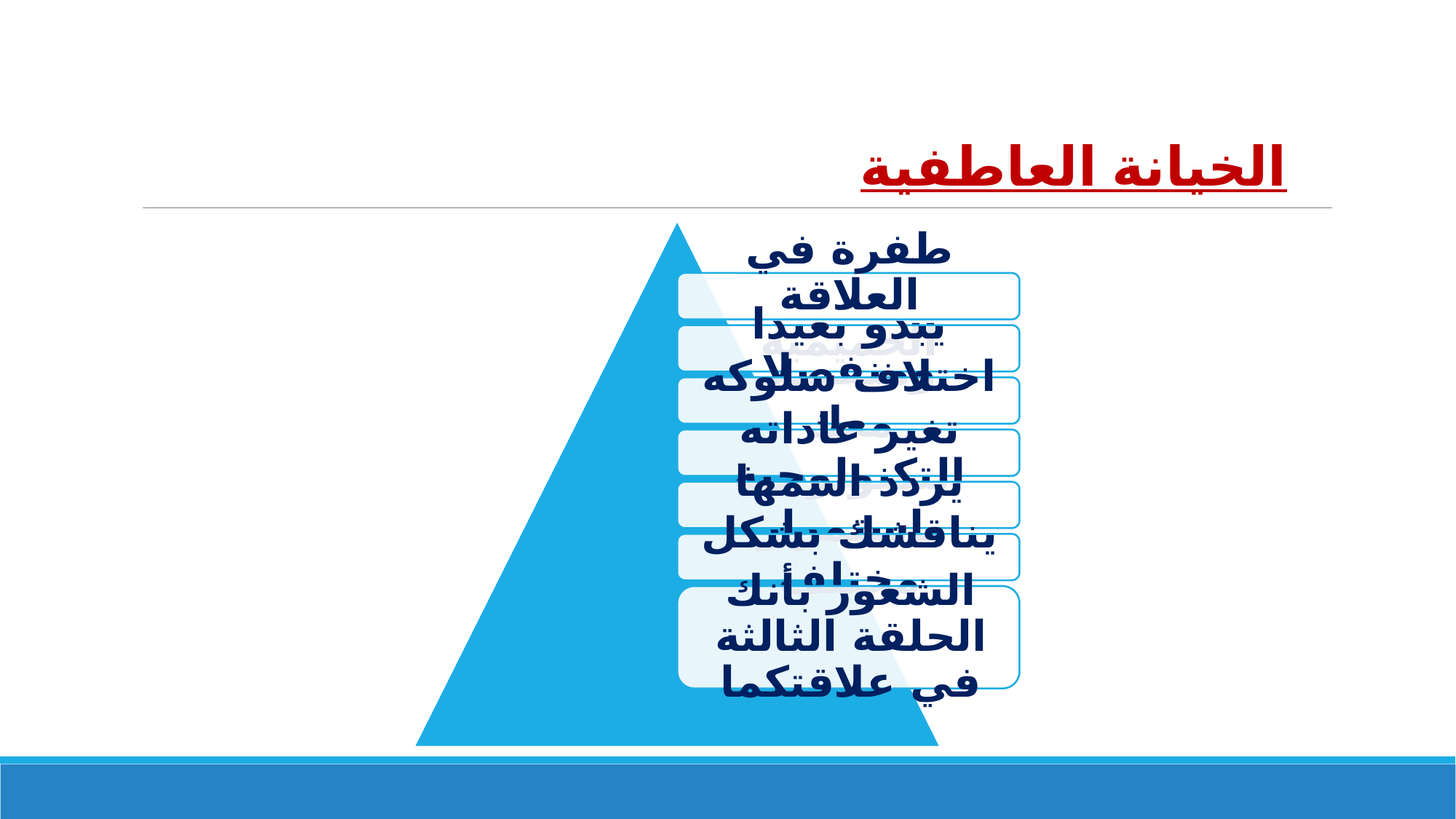

الخيانة العاطفية
طفرة في العلاقة الحميمية
يبدو بعيدا ومنفصلا
اختلاف سلوكه معك
تغير عاداته التكنولوجية
يردد اسمها باستمرار
يناقشك بشكل مختلف
الشعور بأنك الحلقة الثالثة في علاقتكما